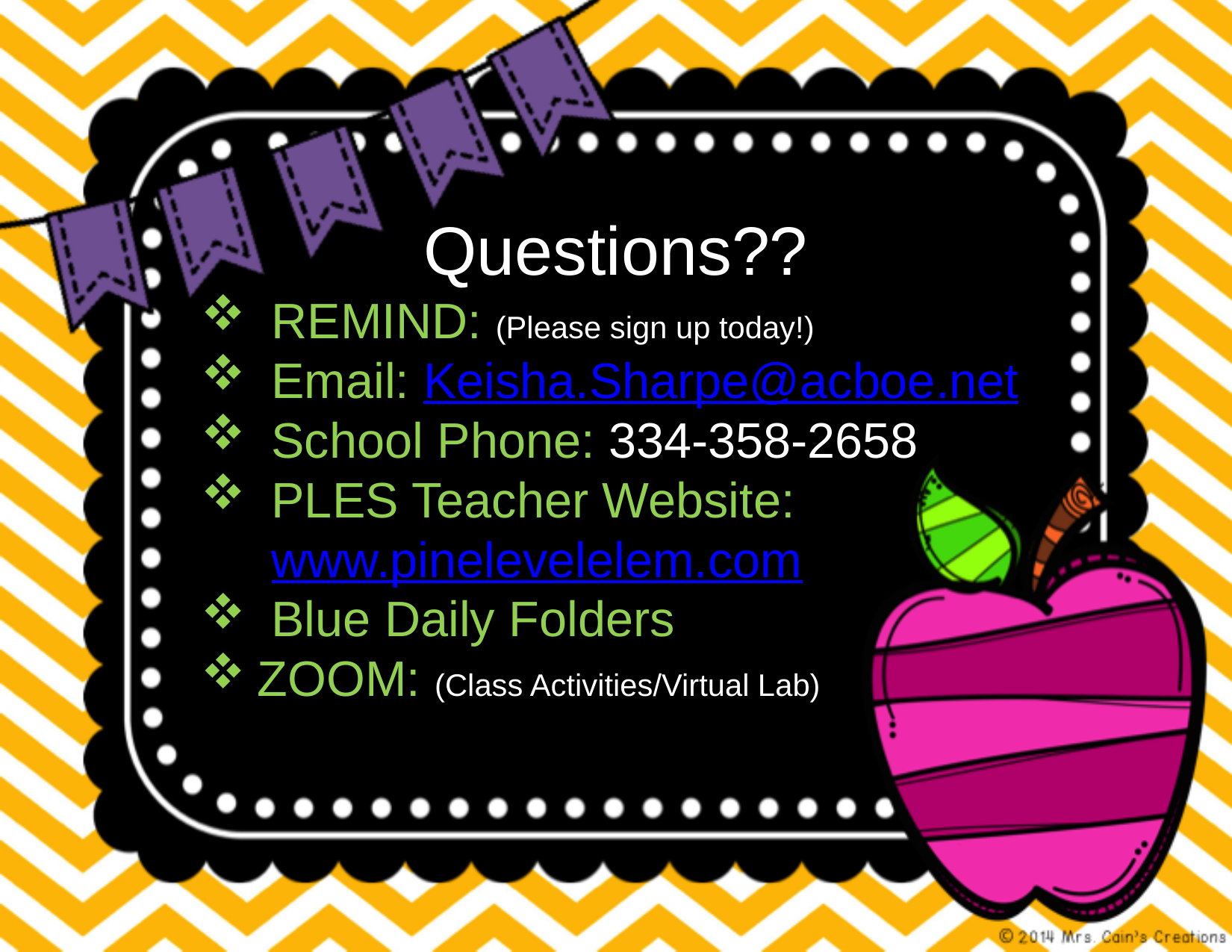

Questions??
REMIND: (Please sign up today!)
Email: Keisha.Sharpe@acboe.net
School Phone: 334-358-2658
PLES Teacher Website: www.pinelevelelem.com
Blue Daily Folders
ZOOM: (Class Activities/Virtual Lab)